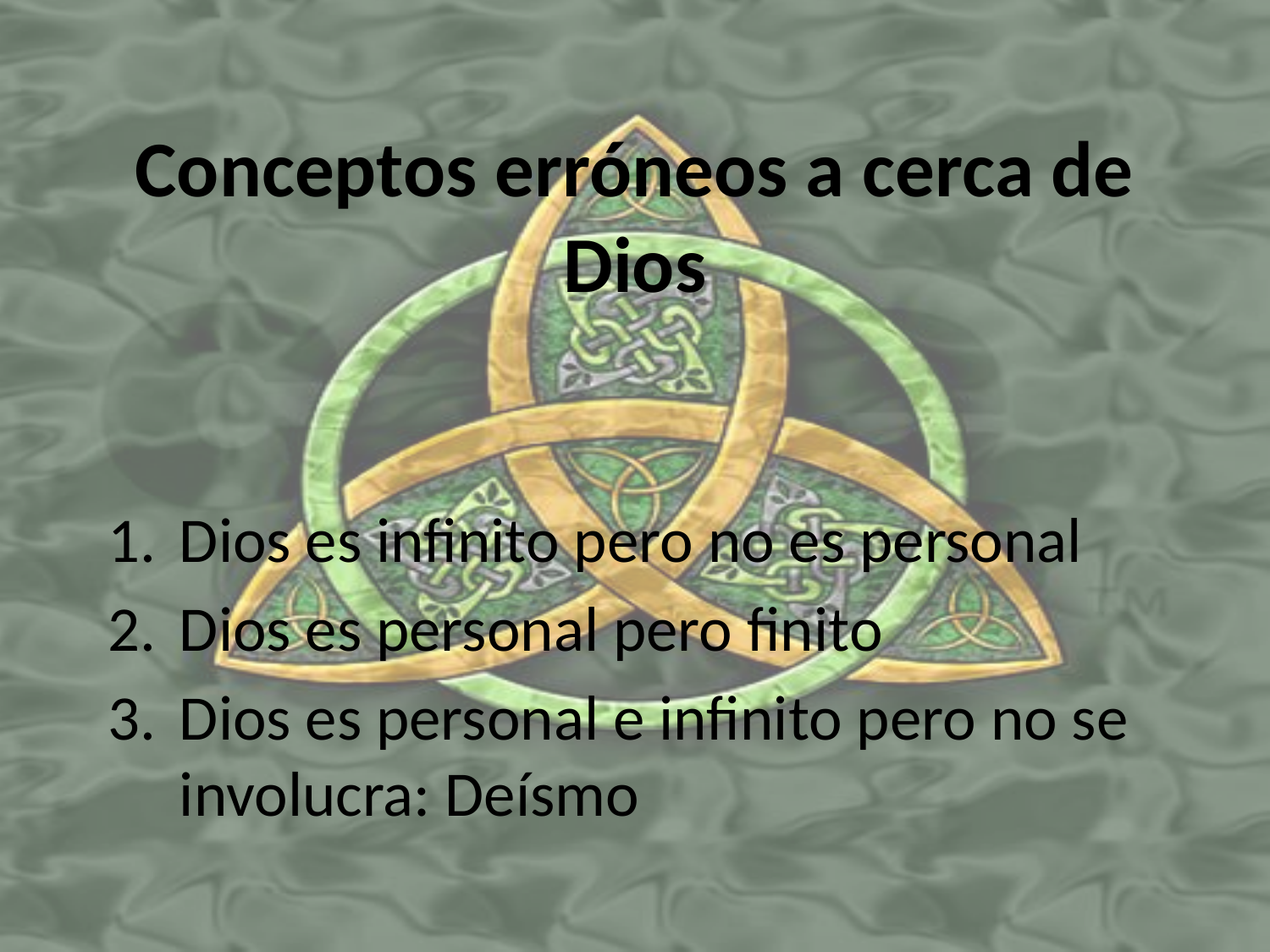

# Conceptos erróneos a cerca de Dios
Dios es infinito pero no es personal
Dios es personal pero finito
Dios es personal e infinito pero no se involucra: Deísmo